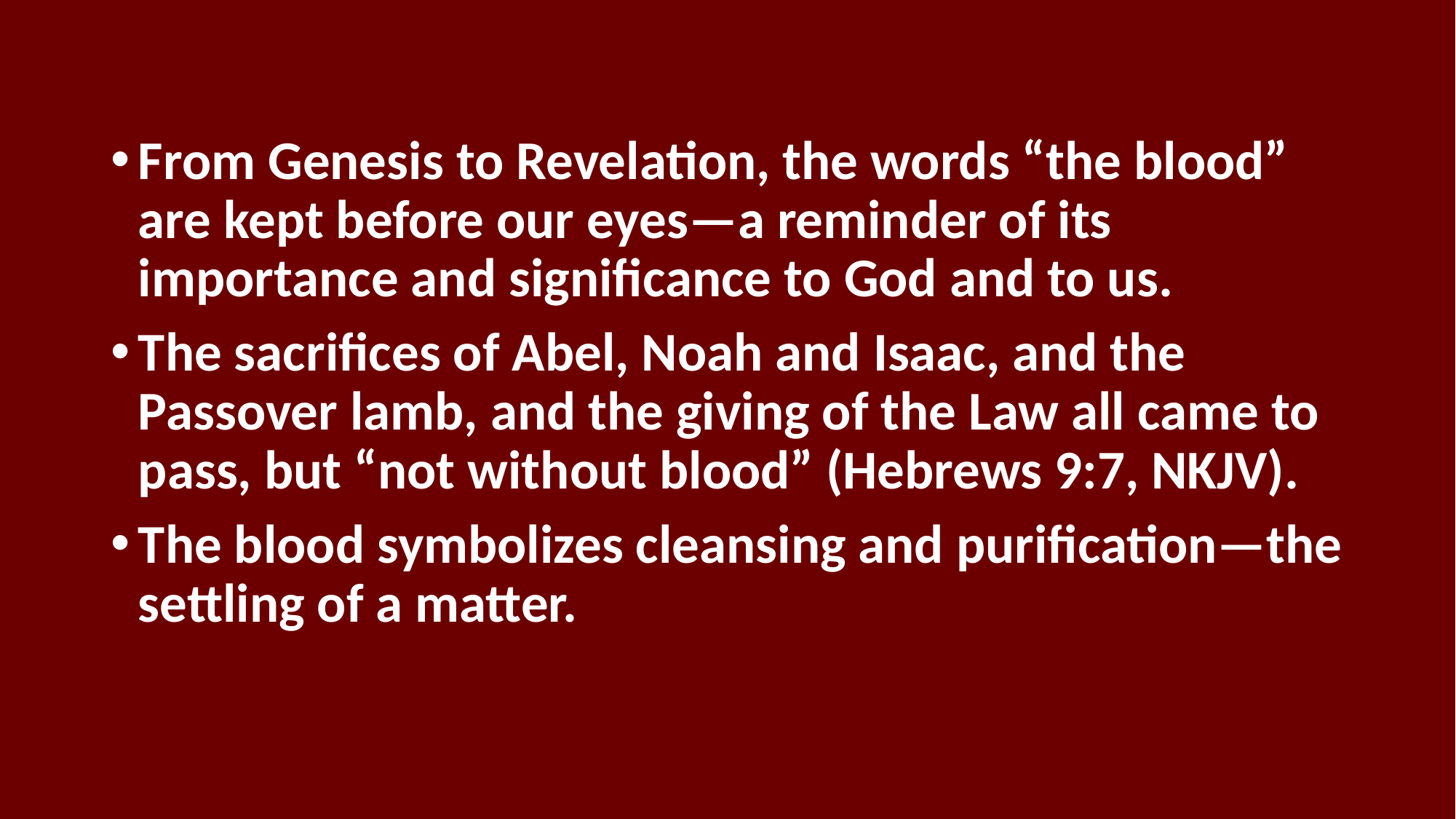

From Genesis to Revelation, the words “the blood” are kept before our eyes—a reminder of its importance and significance to God and to us.
The sacrifices of Abel, Noah and Isaac, and the Passover lamb, and the giving of the Law all came to pass, but “not without blood” (Hebrews 9:7, NKJV).
The blood symbolizes cleansing and purification—the settling of a matter.